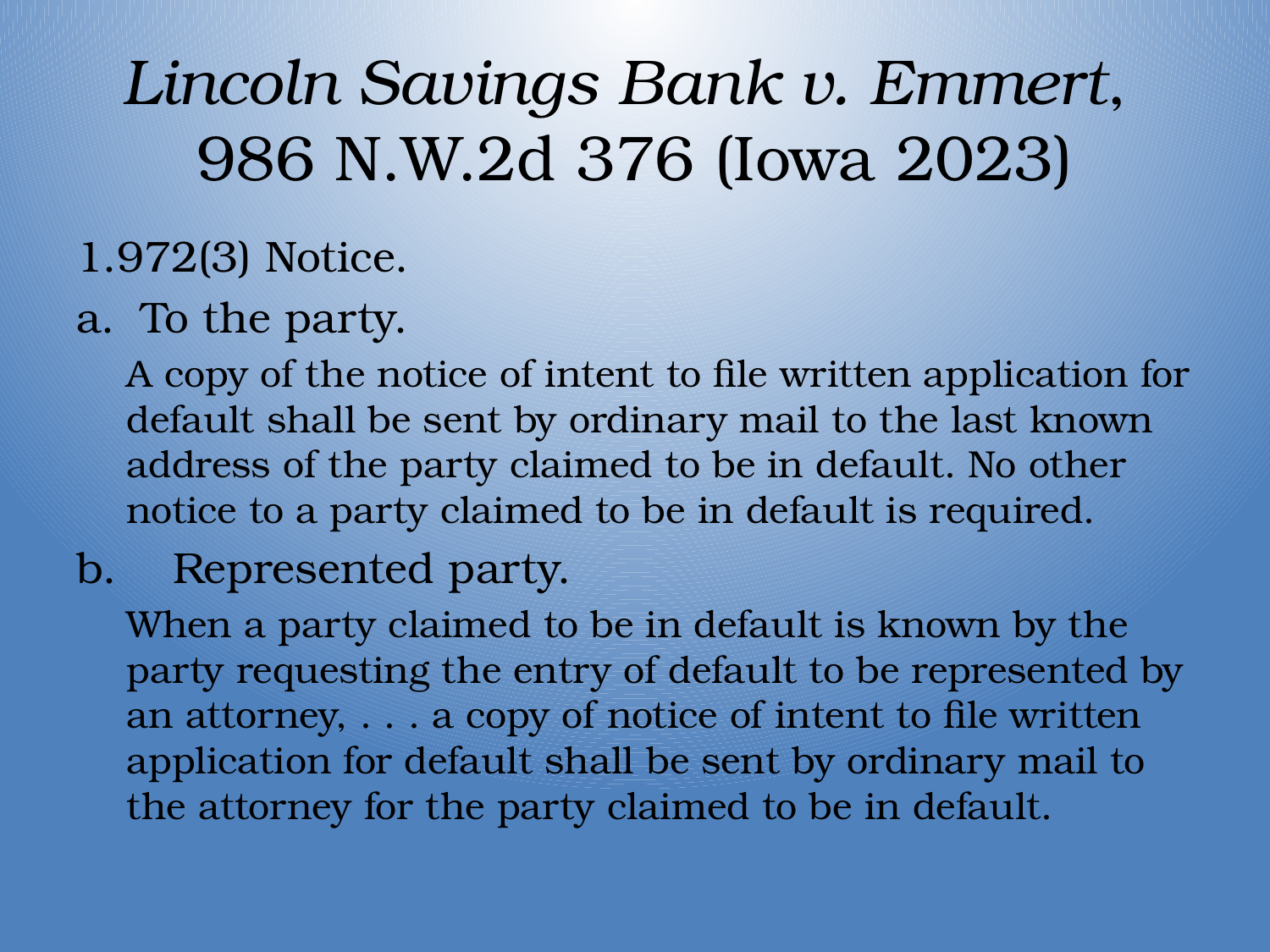

# Lincoln Savings Bank v. Emmert, 986 N.W.2d 376 (Iowa 2023)
1.972(3) Notice.
To the party.
A copy of the notice of intent to file written application for default shall be sent by ordinary mail to the last known address of the party claimed to be in default. No other notice to a party claimed to be in default is required.
b.    Represented party.
When a party claimed to be in default is known by the party requesting the entry of default to be represented by an attorney, . . . a copy of notice of intent to file written application for default shall be sent by ordinary mail to the attorney for the party claimed to be in default.